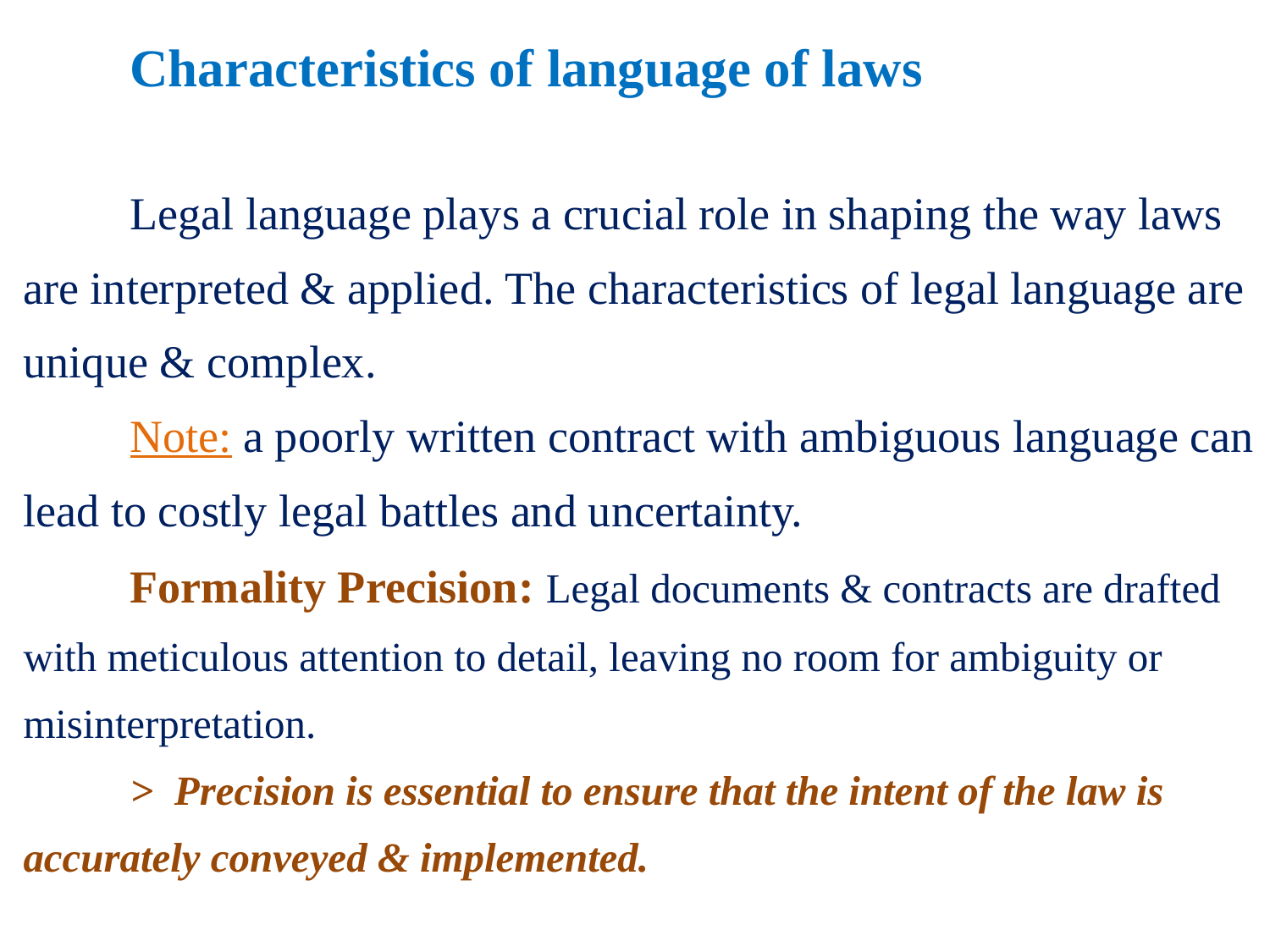

# Characteristics of language of laws Legal language plays a crucial role in shaping the way laws are interpreted & applied. The characteristics of legal language are unique & complex. Note: a poorly written contract with ambiguous language can lead to costly legal battles and uncertainty. Formality Precision: Legal documents & contracts are drafted with meticulous attention to detail, leaving no room for ambiguity or misinterpretation. >  Precision is essential to ensure that the intent of the law is accurately conveyed & implemented.